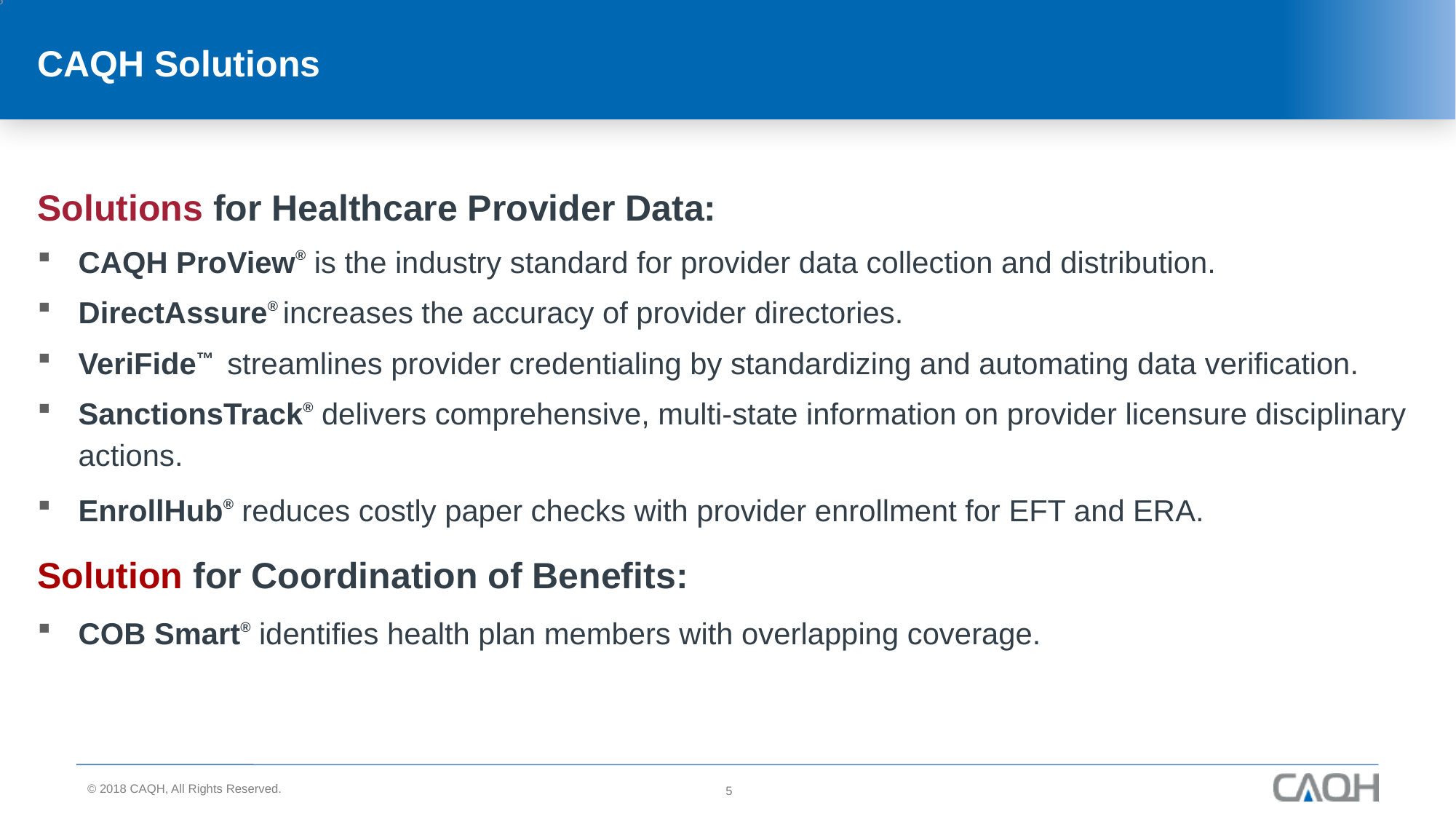

5
# CAQH Solutions
Solutions for Healthcare Provider Data:
CAQH ProView® is the industry standard for provider data collection and distribution.
DirectAssure® increases the accuracy of provider directories.
VeriFide™  streamlines provider credentialing by standardizing and automating data verification.
SanctionsTrack® delivers comprehensive, multi-state information on provider licensure disciplinary actions.
EnrollHub® reduces costly paper checks with provider enrollment for EFT and ERA.
Solution for Coordination of Benefits:
COB Smart® identifies health plan members with overlapping coverage.

5